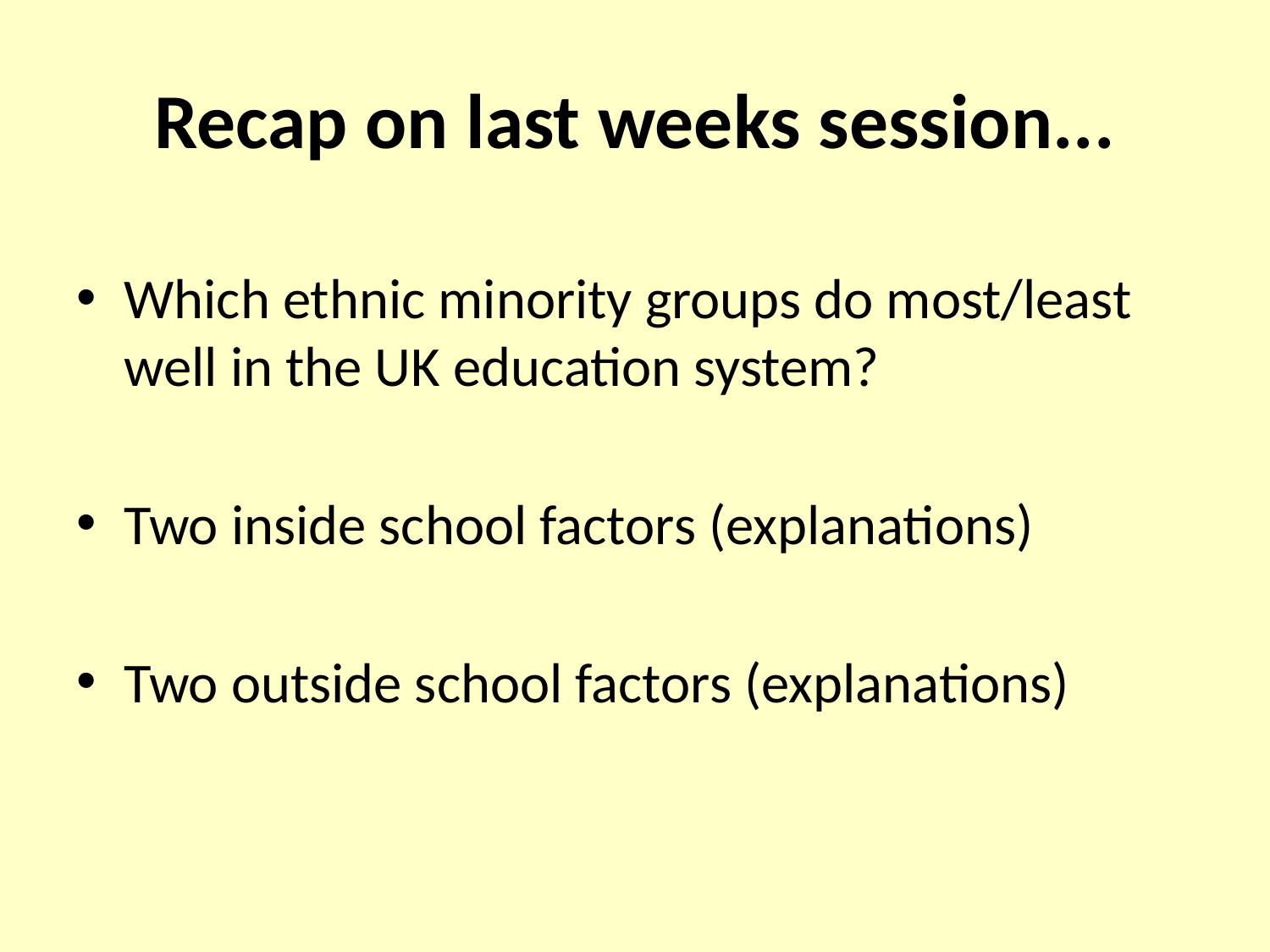

# Recap on last weeks session...
Which ethnic minority groups do most/least well in the UK education system?

Two inside school factors (explanations)

Two outside school factors (explanations)